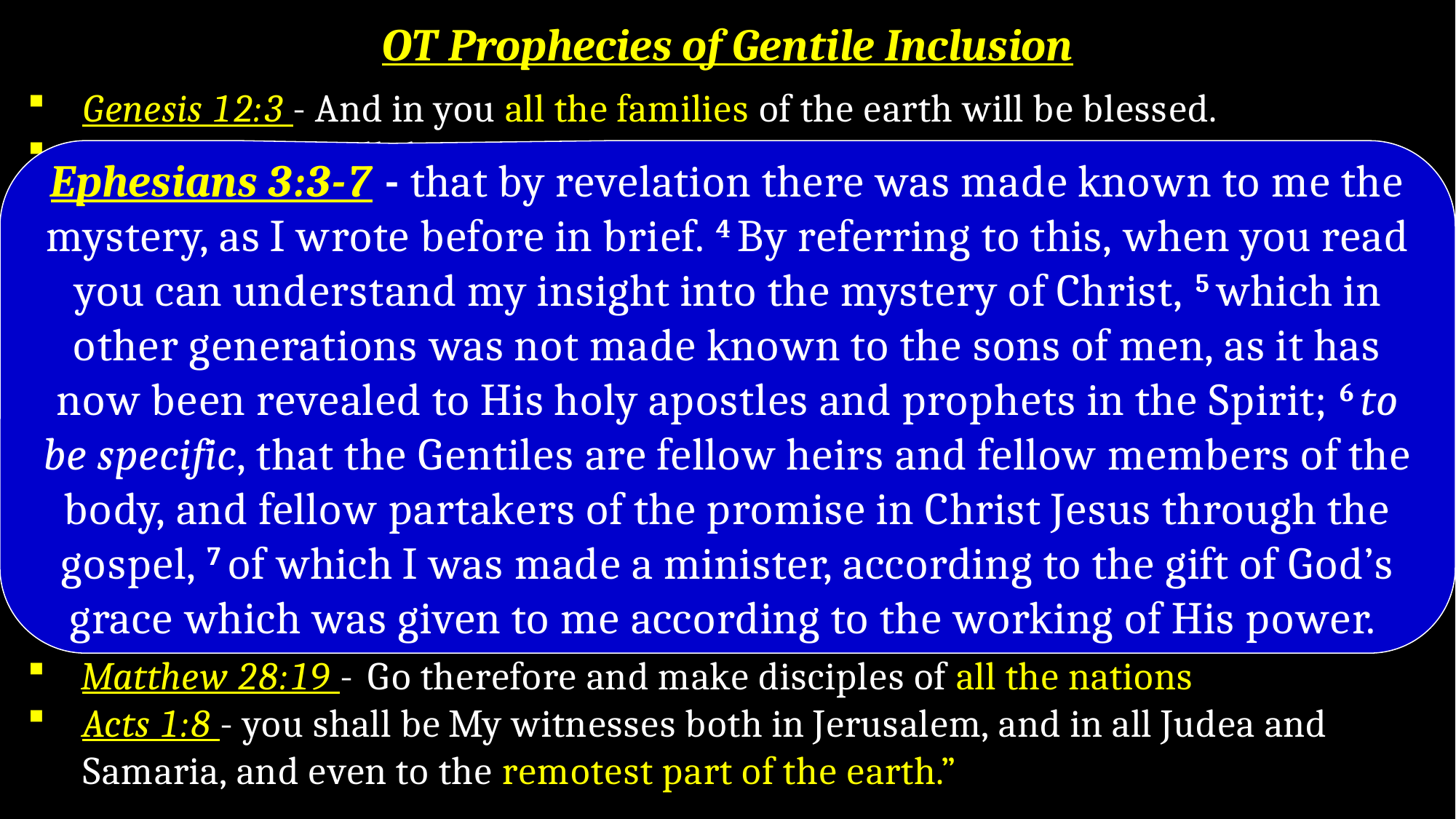

# OT Prophecies of Gentile Inclusion
Genesis 12:3 - And in you all the families of the earth will be blessed.
Psalm 22:27 -27 All the ends of the earth will remember and turn to the Lord, And all the families of the nations will worship before You.
Isaiah 2:2 -  Now it will come about that In the last days The mountain of the house of the Lord Will be established as the chief of the mountains, And will be raised above the hills; And all the nations will stream to it.
Isaiah 49:6 - I will also make You a light of the nations
So that My salvation may reach to the end of the earth.”
Joel 2:28 - It will come about after this That I will pour out My Spirit on all mankind;
Zechariah 2:11 - “Many nations will join themselves to the Lord in that day and will become My people
Matthew 28:19 -  Go therefore and make disciples of all the nations
Acts 1:8 - you shall be My witnesses both in Jerusalem, and in all Judea and Samaria, and even to the remotest part of the earth.”

Ephesians 3:3-7  - that by revelation there was made known to me the mystery, as I wrote before in brief. 4 By referring to this, when you read you can understand my insight into the mystery of Christ, 5 which in other generations was not made known to the sons of men, as it has now been revealed to His holy apostles and prophets in the Spirit; 6 to be specific, that the Gentiles are fellow heirs and fellow members of the body, and fellow partakers of the promise in Christ Jesus through the gospel, 7 of which I was made a minister, according to the gift of God’s grace which was given to me according to the working of His power.